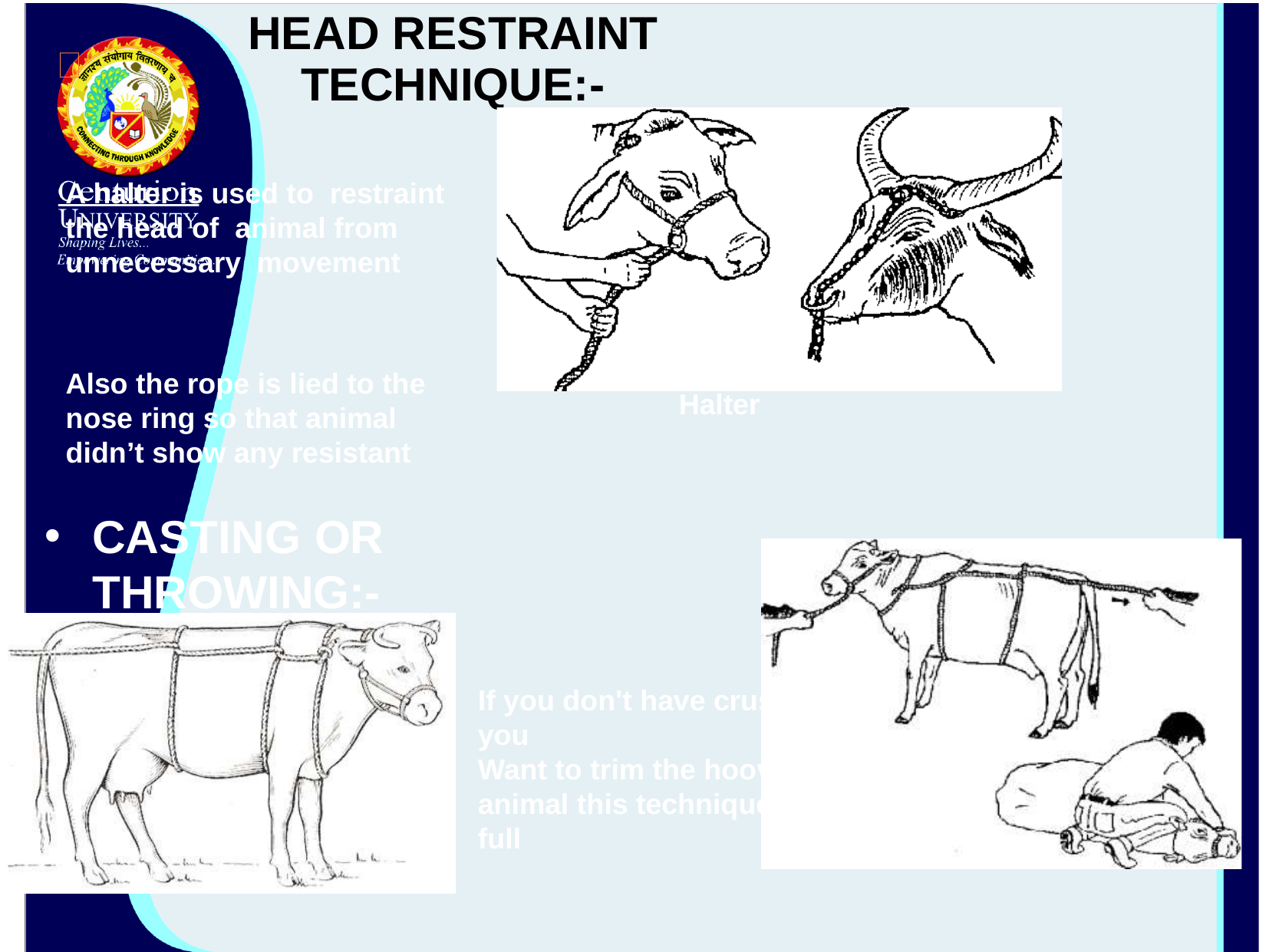

# HEAD RESTRAINT TECHNIQUE:-

A halter is used to  restraint the head of  animal from unnecessary  movement
Also the rope is lied to the  nose ring so that animal
didn’t show any resistant
Halter
CASTING OR THROWING:-

If you don't have crush and  you
Want to trim the hooves of  animal this technique is use  full